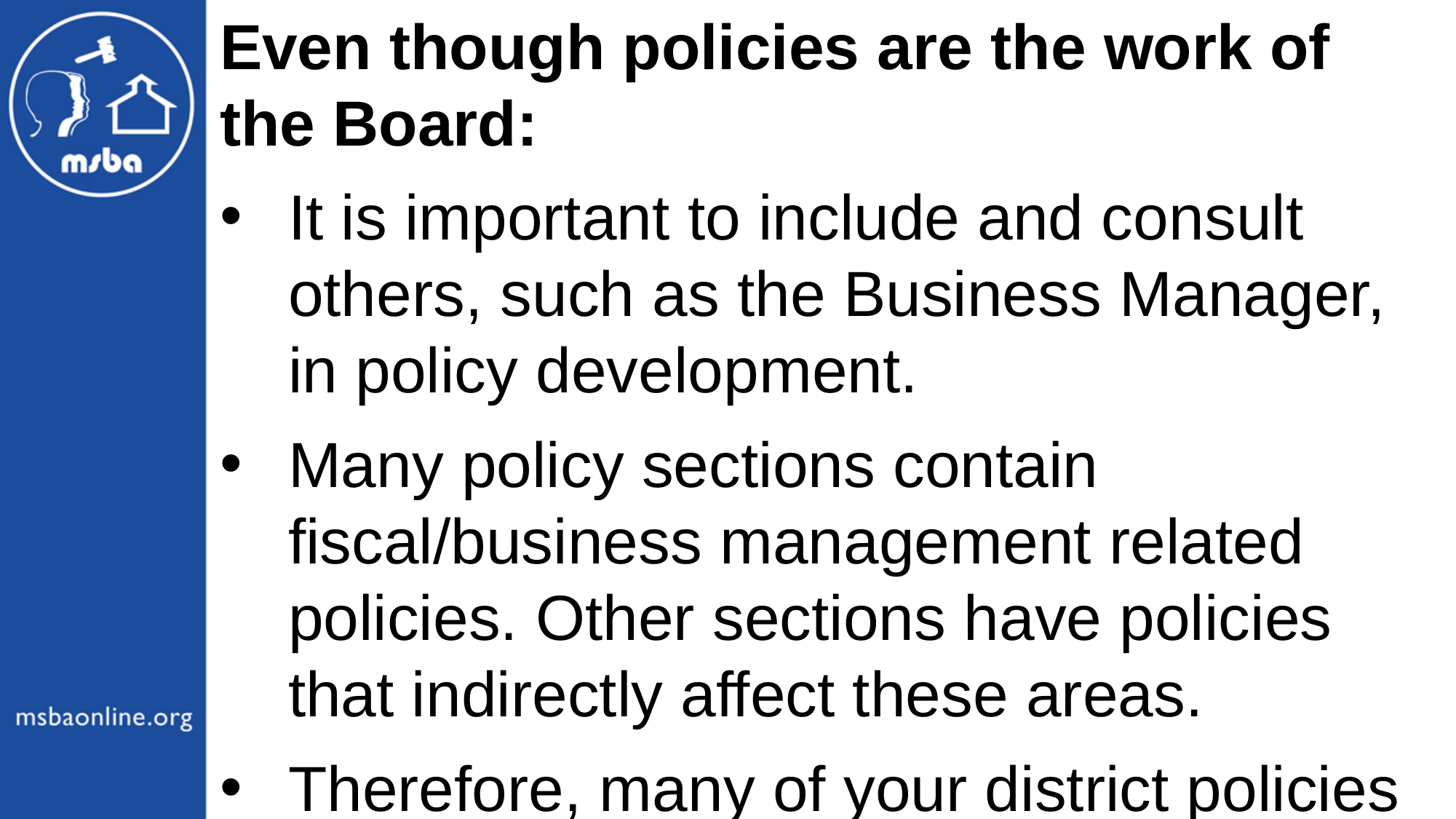

Even though policies are the work of the Board:
It is important to include and consult others, such as the Business Manager, in policy development.
Many policy sections contain fiscal/business management related policies. Other sections have policies that indirectly affect these areas.
Therefore, many of your district policies will impact YOU.